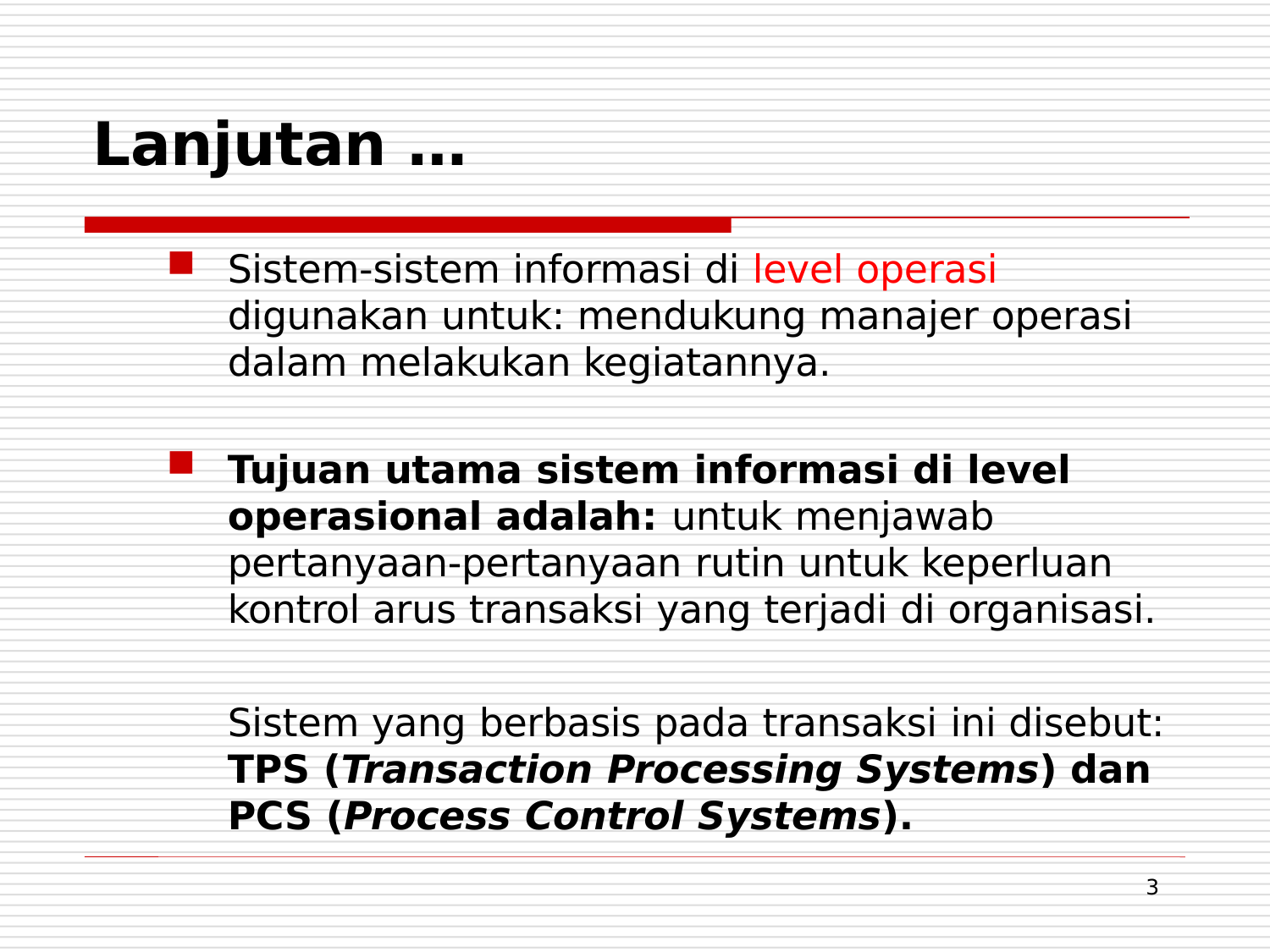

# Lanjutan …
Sistem-sistem informasi di level operasi  digunakan untuk: mendukung manajer operasi  dalam melakukan kegiatannya.

Tujuan utama sistem informasi di level  operasional adalah: untuk menjawab  pertanyaan-pertanyaan rutin untuk keperluan  kontrol arus transaksi yang terjadi di organisasi.

Sistem yang berbasis pada transaksi ini disebut:  TPS (Transaction Processing Systems) dan  PCS (Process Control Systems).
3